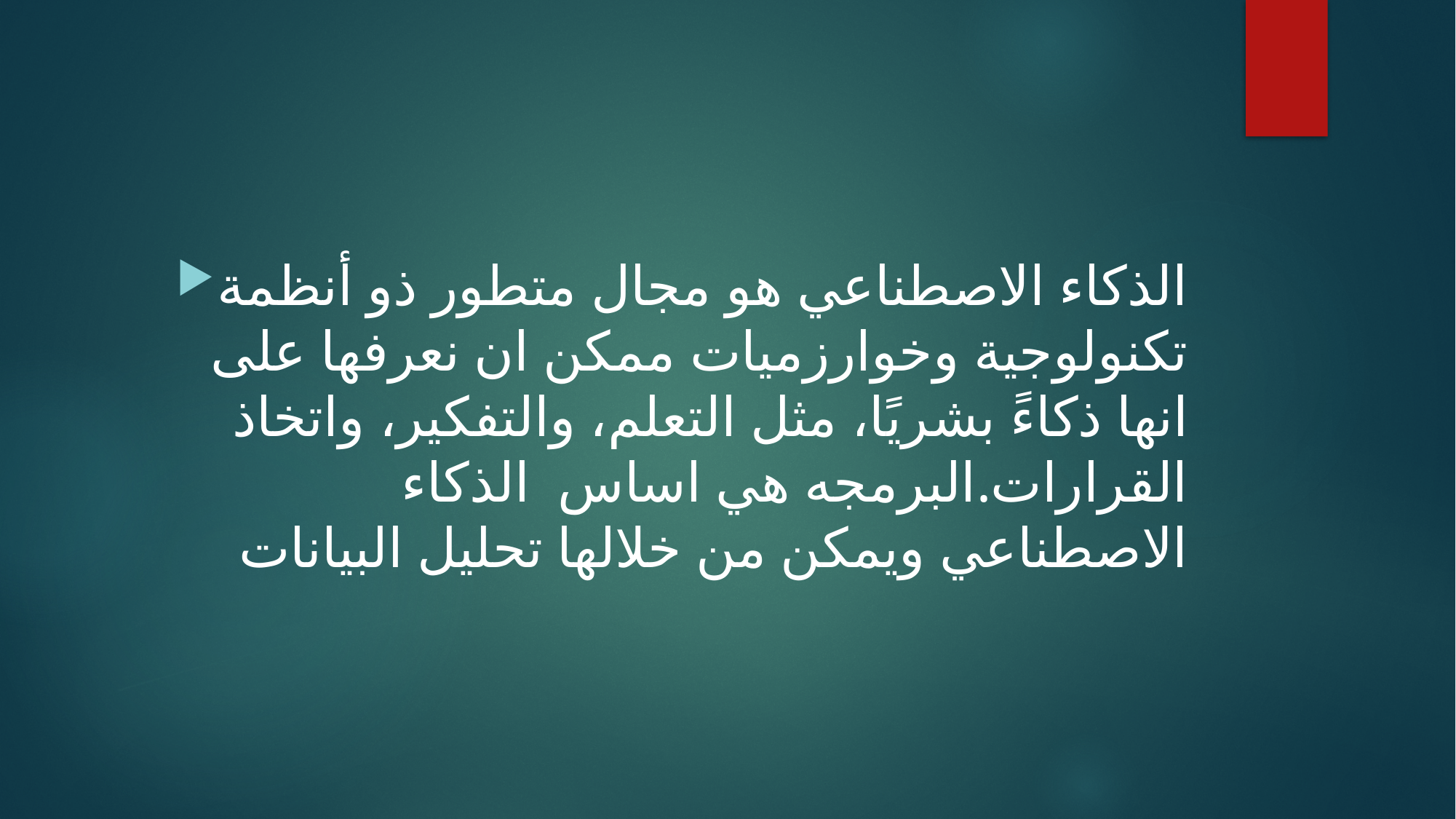

#
الذكاء الاصطناعي هو مجال متطور ذو أنظمة تكنولوجية وخوارزميات ممكن ان نعرفها على انها ذكاءً بشريًا، مثل التعلم، والتفكير، واتخاذ القرارات.البرمجه هي اساس  الذكاء الاصطناعي ويمكن من خلالها تحليل البيانات